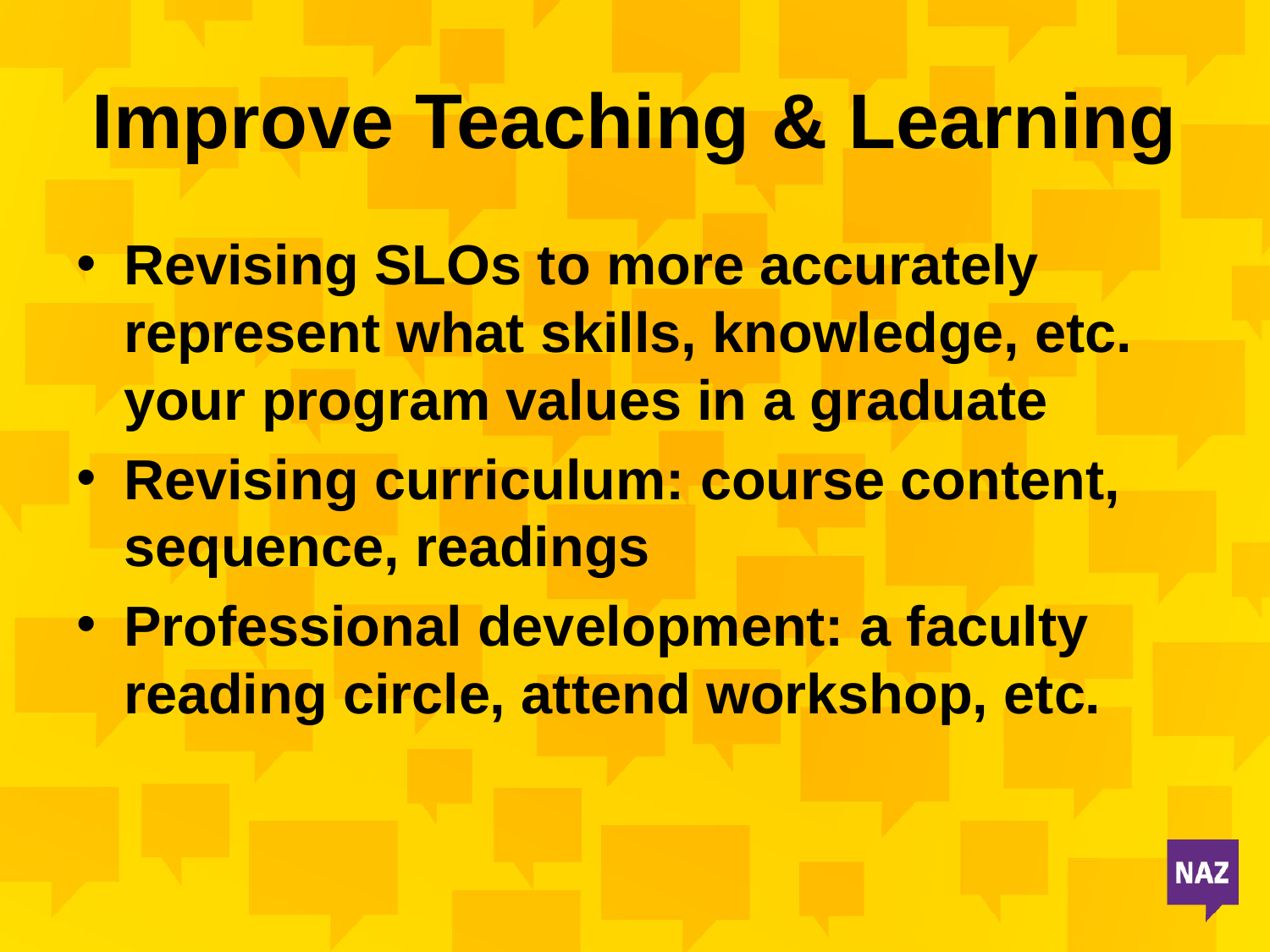

# Improve Teaching & Learning
Revising SLOs to more accurately represent what skills, knowledge, etc. your program values in a graduate
Revising curriculum: course content, sequence, readings
Professional development: a faculty reading circle, attend workshop, etc.